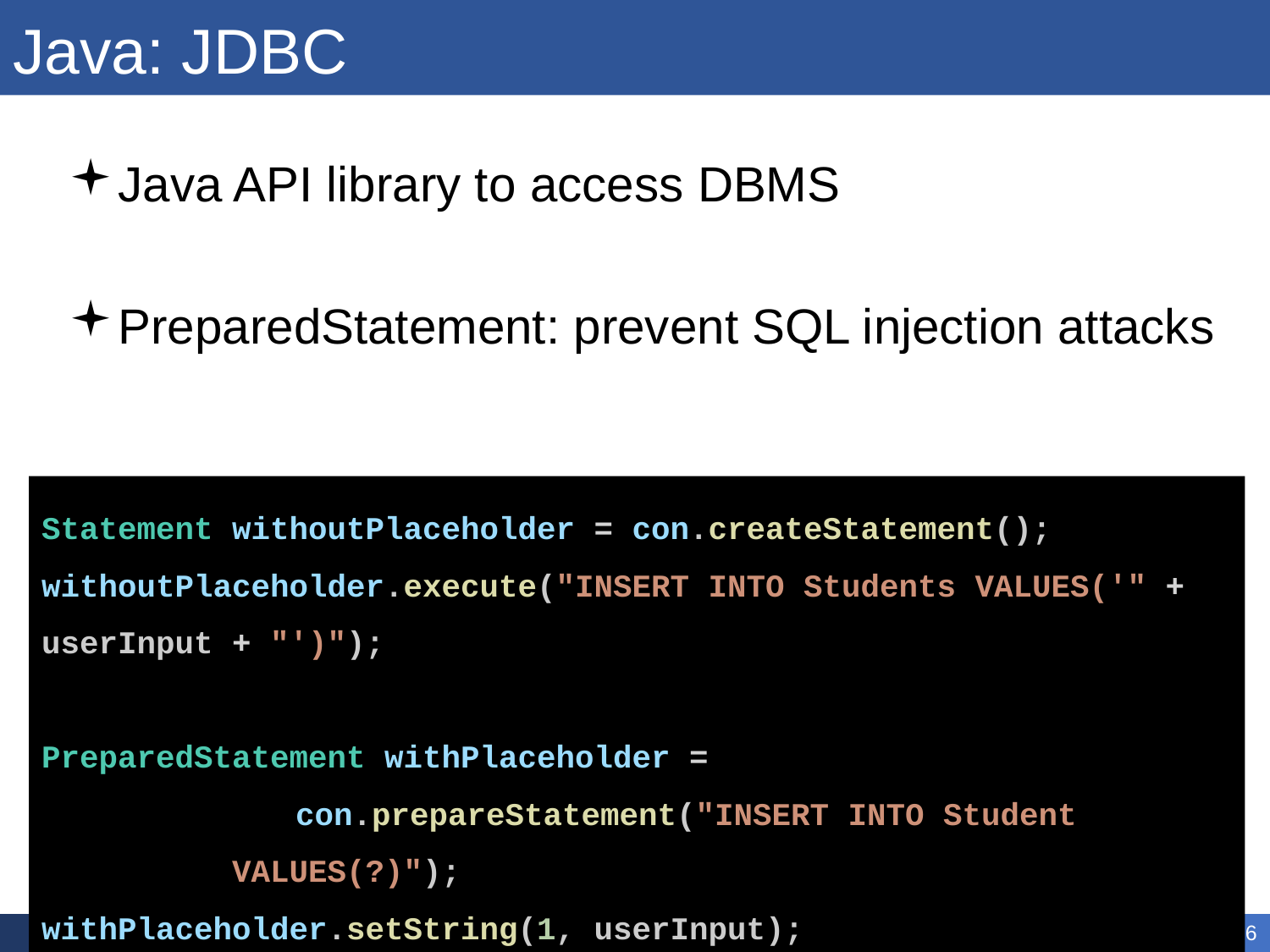

# Java: JDBC
Java API library to access DBMS

PreparedStatement: prevent SQL injection attacks
Statement withoutPlaceholder = con.createStatement();
withoutPlaceholder.execute("INSERT INTO Students VALUES('" + userInput + "')");

PreparedStatement withPlaceholder =
con.prepareStatement("INSERT INTO Student VALUES(?)");
withPlaceholder.setString(1, userInput);
withPlaceholder.execute();

Application Data Management
96